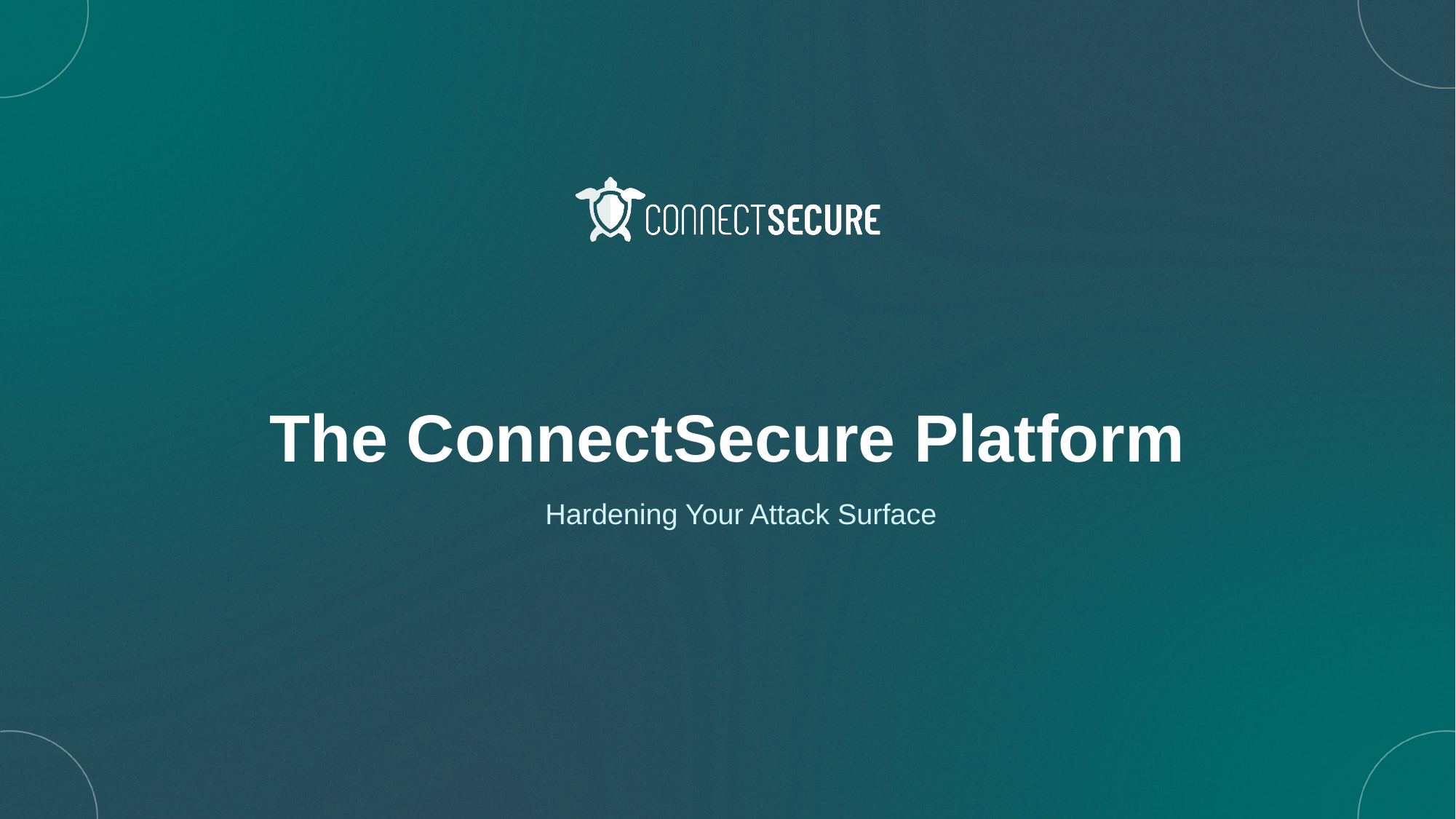

# The ConnectSecure Platform
Hardening Your Attack Surface